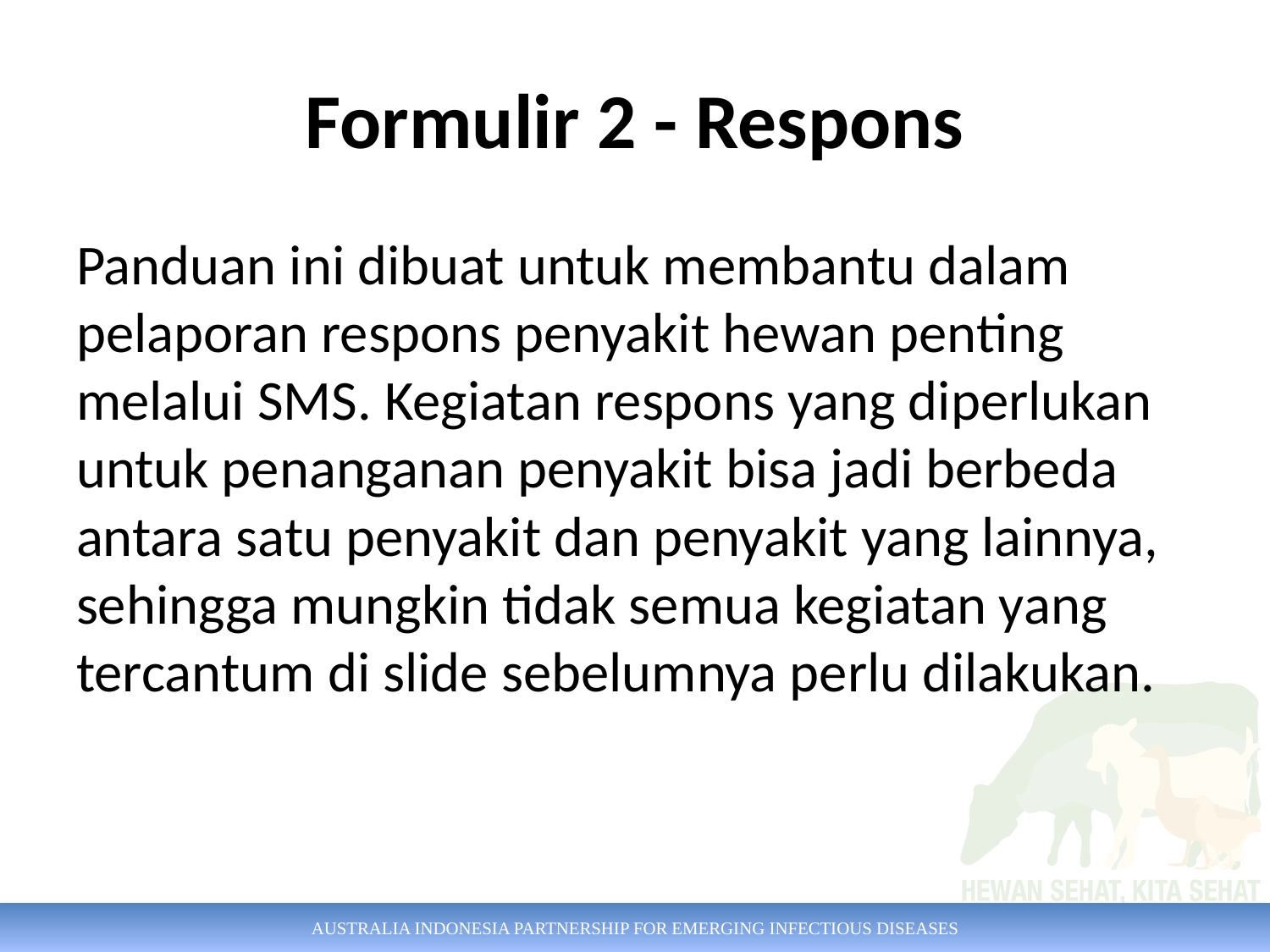

# Formulir 2 - Respons
Panduan ini dibuat untuk membantu dalam pelaporan respons penyakit hewan penting melalui SMS. Kegiatan respons yang diperlukan untuk penanganan penyakit bisa jadi berbeda antara satu penyakit dan penyakit yang lainnya, sehingga mungkin tidak semua kegiatan yang tercantum di slide sebelumnya perlu dilakukan.